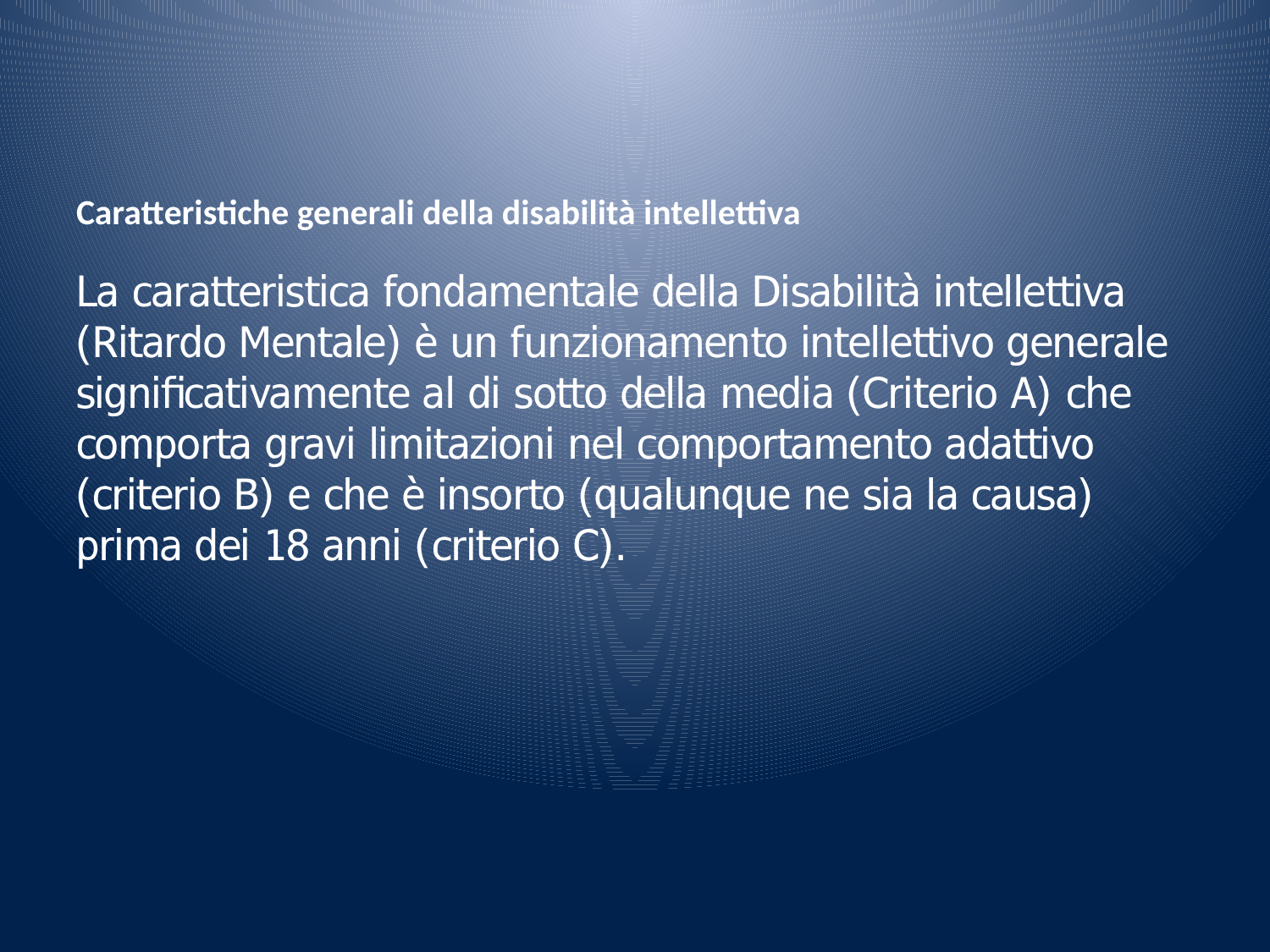

# Caratteristiche generali della disabilità intellettiva
La caratteristica fondamentale della Disabilità intellettiva (Ritardo Mentale) è un funzionamento intellettivo generale significativamente al di sotto della media (Criterio A) che comporta gravi limitazioni nel comportamento adattivo (criterio B) e che è insorto (qualunque ne sia la causa) prima dei 18 anni (criterio C).